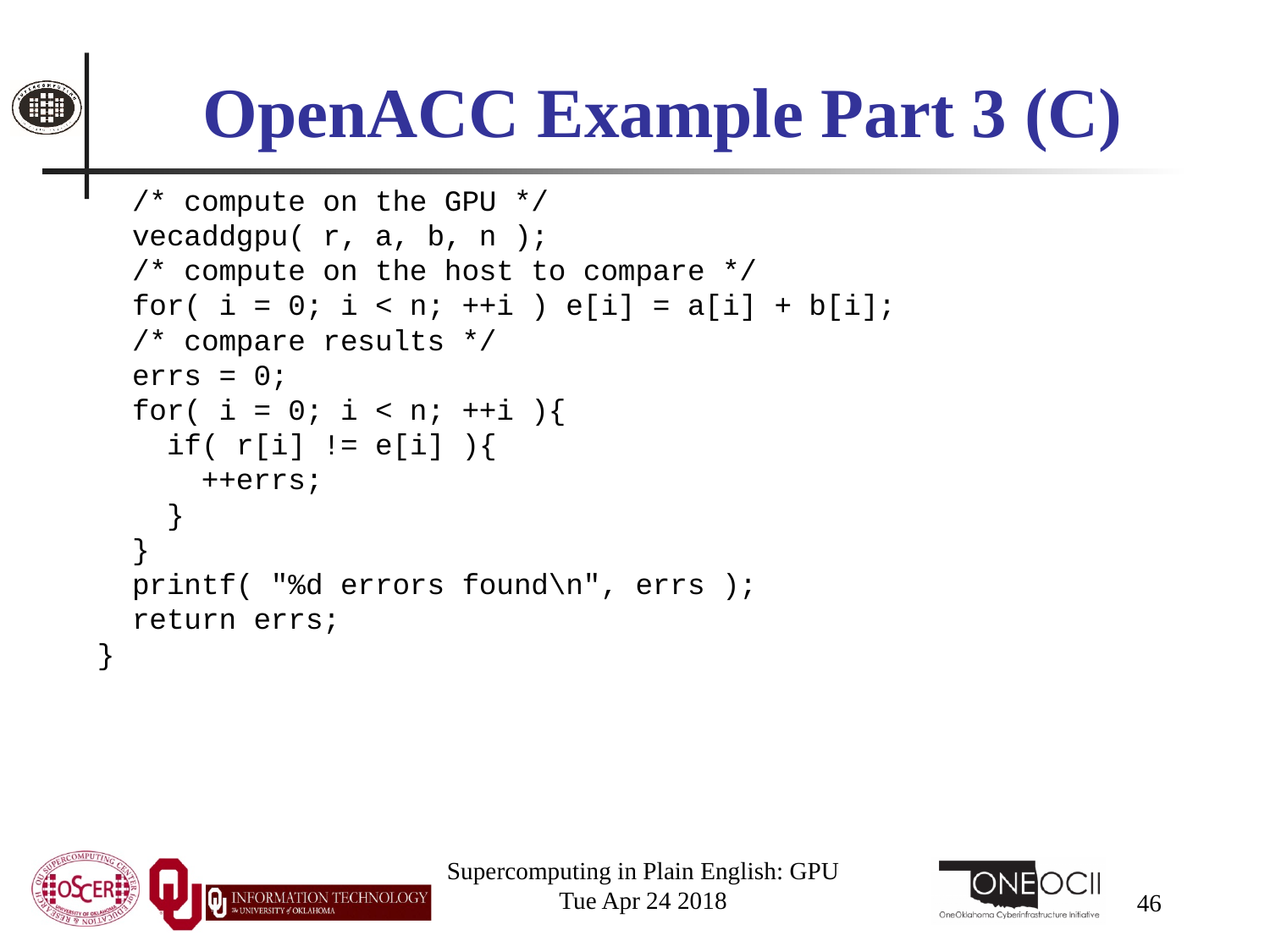

# OpenACC Example Part 3 (C)
  /* compute on the GPU */
  vecaddgpu( r, a, b, n );
  /* compute on the host to compare */
  for( i = 0; i < n; ++i ) e[i] = a[i] + b[i];
  /* compare results */
  errs = 0;
  for( i = 0; i < n; ++i ){
    if( r[i] != e[i] ){
      ++errs;
    }
  }
  printf( "%d errors found\n", errs );
  return errs;
}
Supercomputing in Plain English: GPU
Tue Apr 24 2018
46